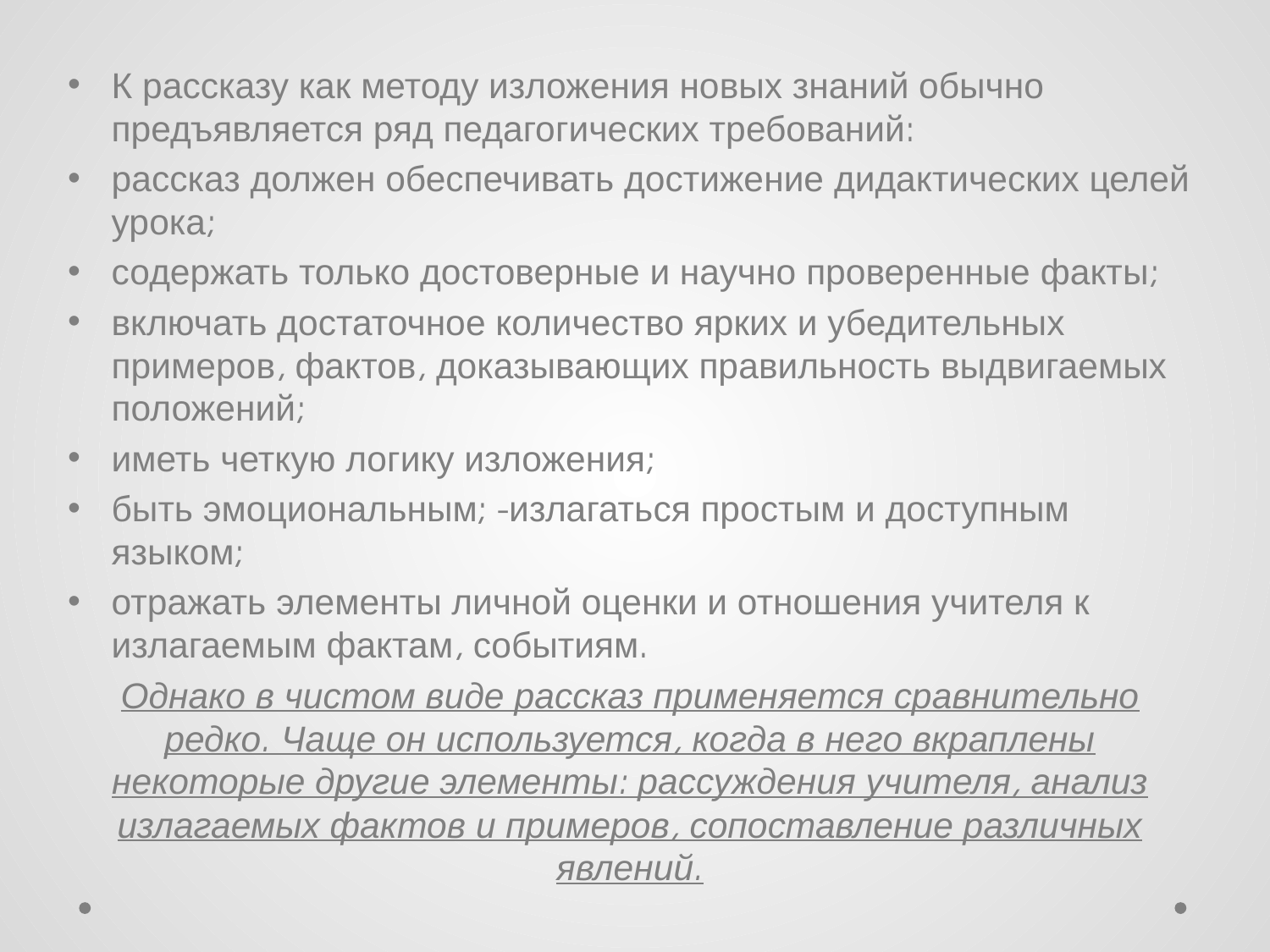

#
К рассказу как методу изложения новых знаний обычно предъявляется ряд педагогических требований:
рассказ должен обеспечивать достижение дидактических целей урока;
содержать только достоверные и научно проверенные факты;
включать достаточное количество ярких и убедительных примеров, фактов, доказывающих правильность выдвигаемых положений;
иметь четкую логику изложения;
быть эмоциональным; -излагаться простым и доступным языком;
отражать элементы личной оценки и отношения учителя к излагаемым фактам, событиям.
Однако в чистом виде рассказ применяется сравнительно редко. Чаще он используется, когда в него вкраплены некоторые другие элементы: рассуждения учителя, анализ излагаемых фактов и примеров, сопоставление различных явлений.